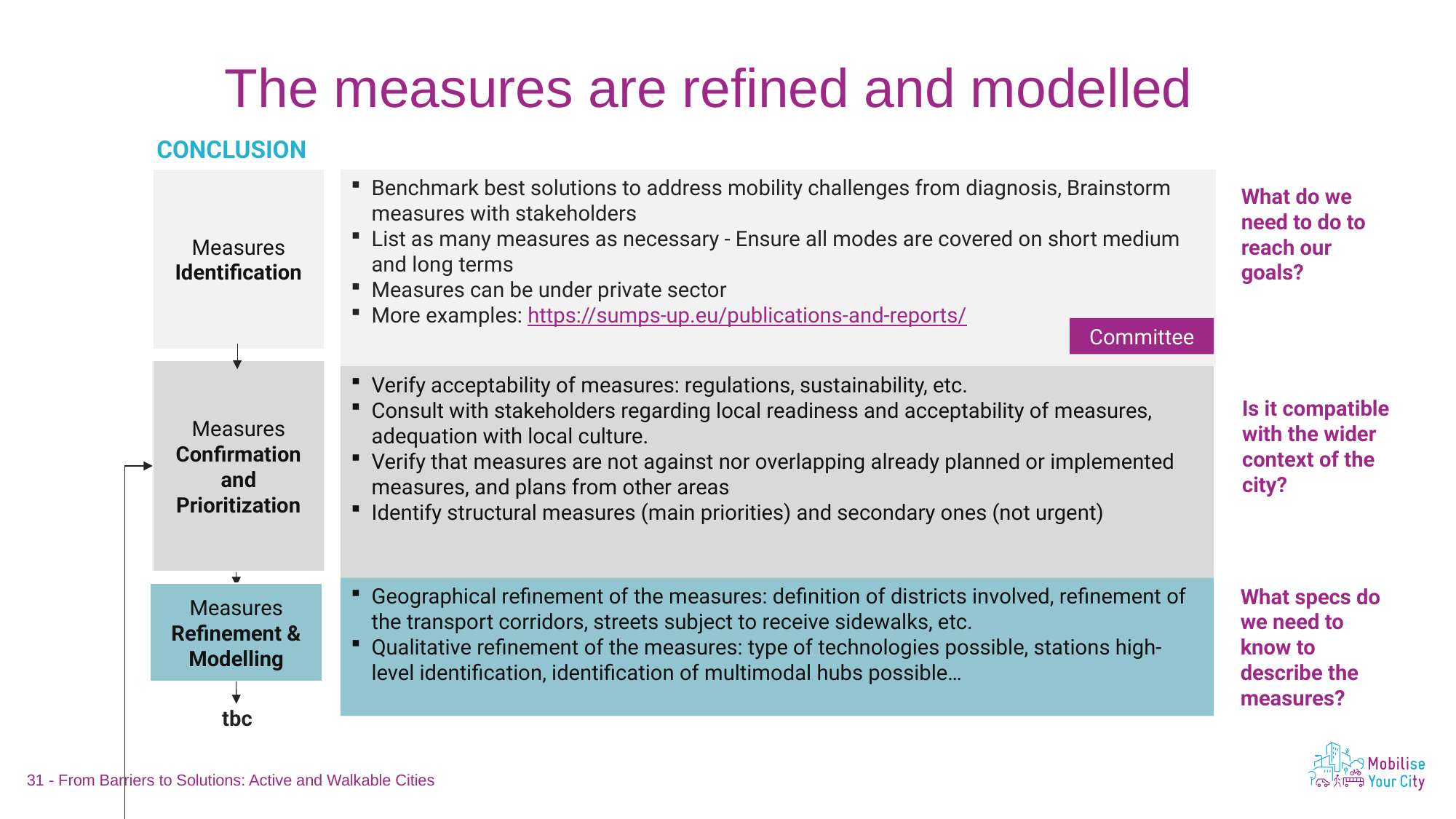

Aim to spend about 1 minute on this slide

The measures are refined and modelled

CONCLUSION
Benchmark best solutions to address mobility challenges from diagnosis, Brainstorm measures with stakeholders
List as many measures as necessary - Ensure all modes are covered on short medium and long terms
Measures can be under private sector
More examples: https://sumps-up.eu/publications-and-reports/
Measures
Identification
What do we need to do to reach our goals?
Committee
Measures
Confirmation and Prioritization
Verify acceptability of measures: regulations, sustainability, etc.
Consult with stakeholders regarding local readiness and acceptability of measures, adequation with local culture.
Verify that measures are not against nor overlapping already planned or implemented measures, and plans from other areas
Identify structural measures (main priorities) and secondary ones (not urgent)
Is it compatible with the wider context of the city?
Geographical refinement of the measures: definition of districts involved, refinement of the transport corridors, streets subject to receive sidewalks, etc.
Qualitative refinement of the measures: type of technologies possible, stations high-level identification, identification of multimodal hubs possible…
What specs do we need to know to describe the measures?
Measures
Refinement & Modelling
tbc